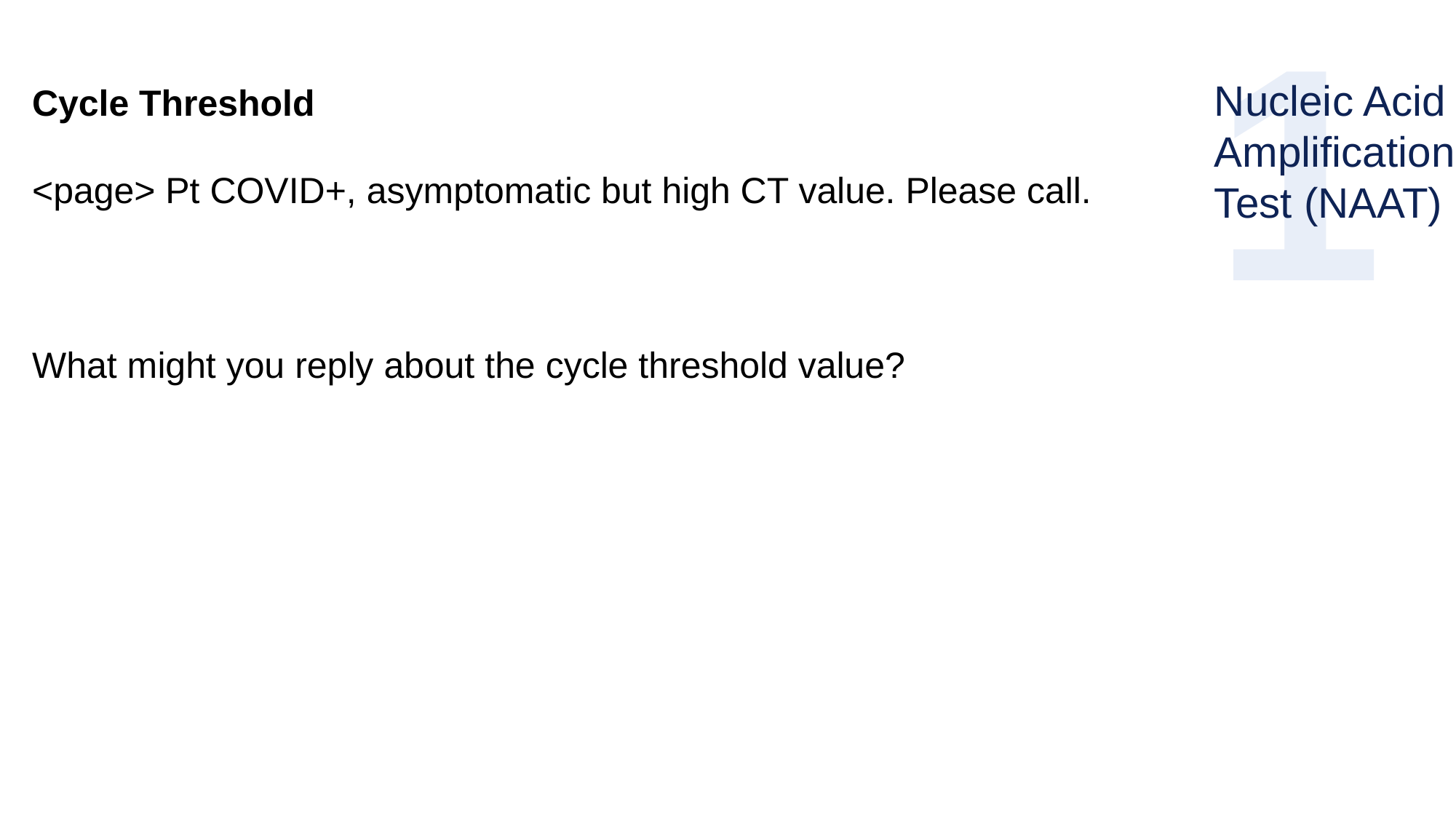

1
Nucleic Acid
Amplification
Test (NAAT)
Cycle Threshold

<page> Pt COVID+, asymptomatic but high CT value. Please call.

What might you reply about the cycle threshold value?